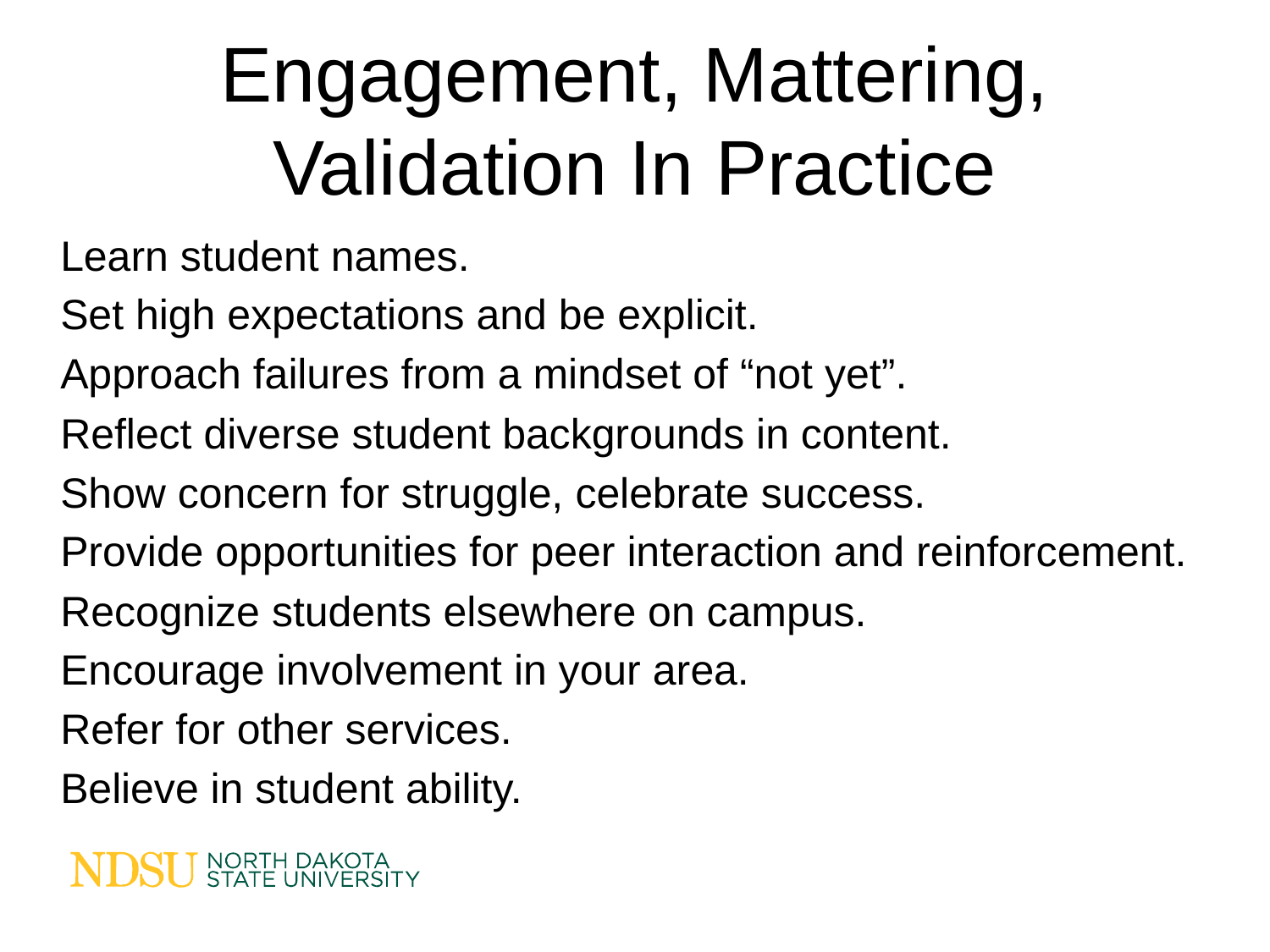

# Engagement, Mattering, Validation In Practice
Learn student names.
Set high expectations and be explicit.
Approach failures from a mindset of “not yet”.
Reflect diverse student backgrounds in content.
Show concern for struggle, celebrate success.
Provide opportunities for peer interaction and reinforcement.
Recognize students elsewhere on campus.
Encourage involvement in your area.
Refer for other services.
Believe in student ability.